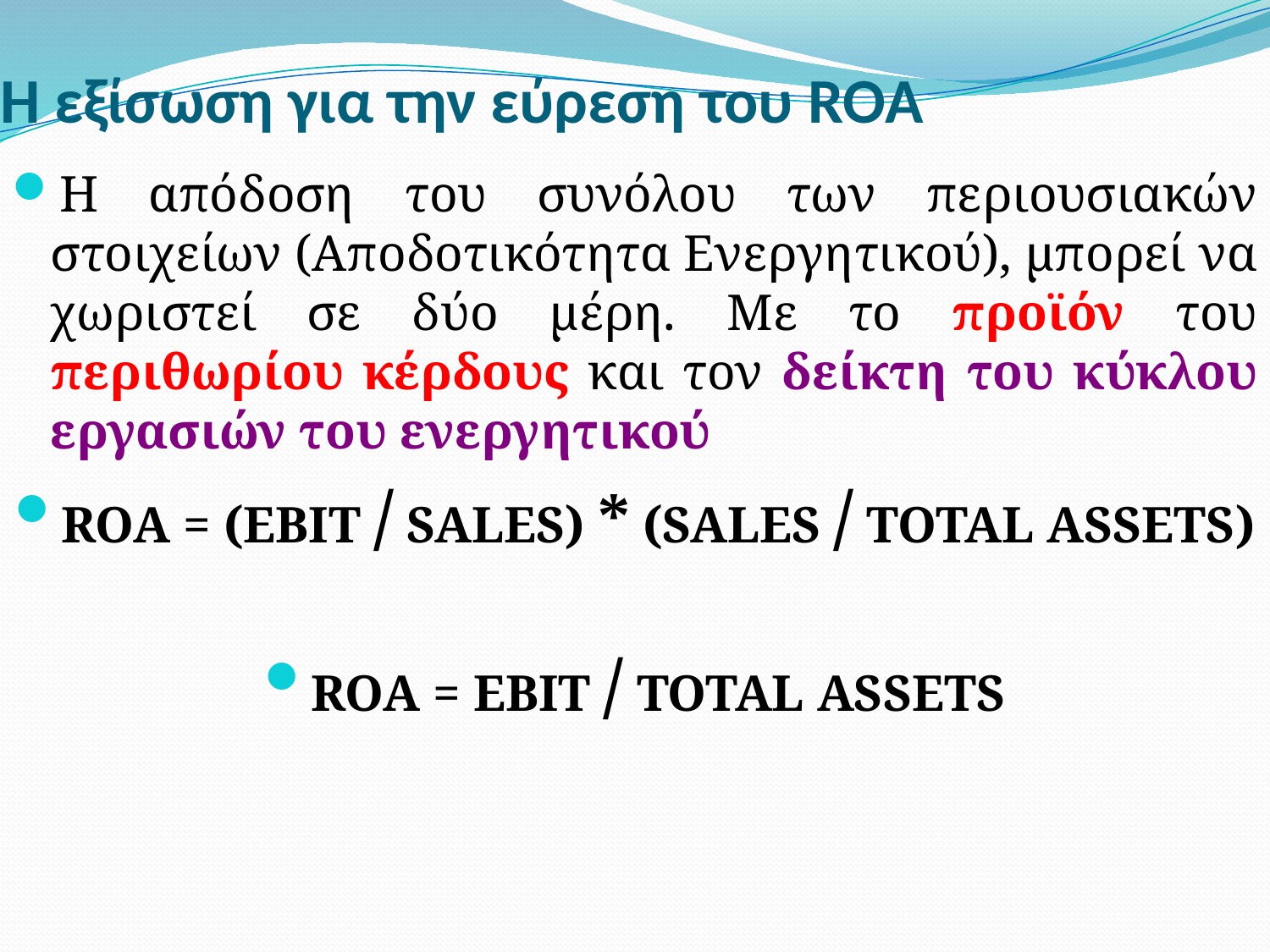

# Η εξίσωση για την εύρεση του ROA
Η απόδοση του συνόλου των περιουσιακών στοιχείων (Αποδοτικότητα Ενεργητικού), μπορεί να χωριστεί σε δύο μέρη. Με το προϊόν του περιθωρίου κέρδους και τον δείκτη του κύκλου εργασιών του ενεργητικού
ROA = (EBIT / SALES) * (SALES / TOTAL ASSETS)

ROA = EBIT / TOTAL ASSETS